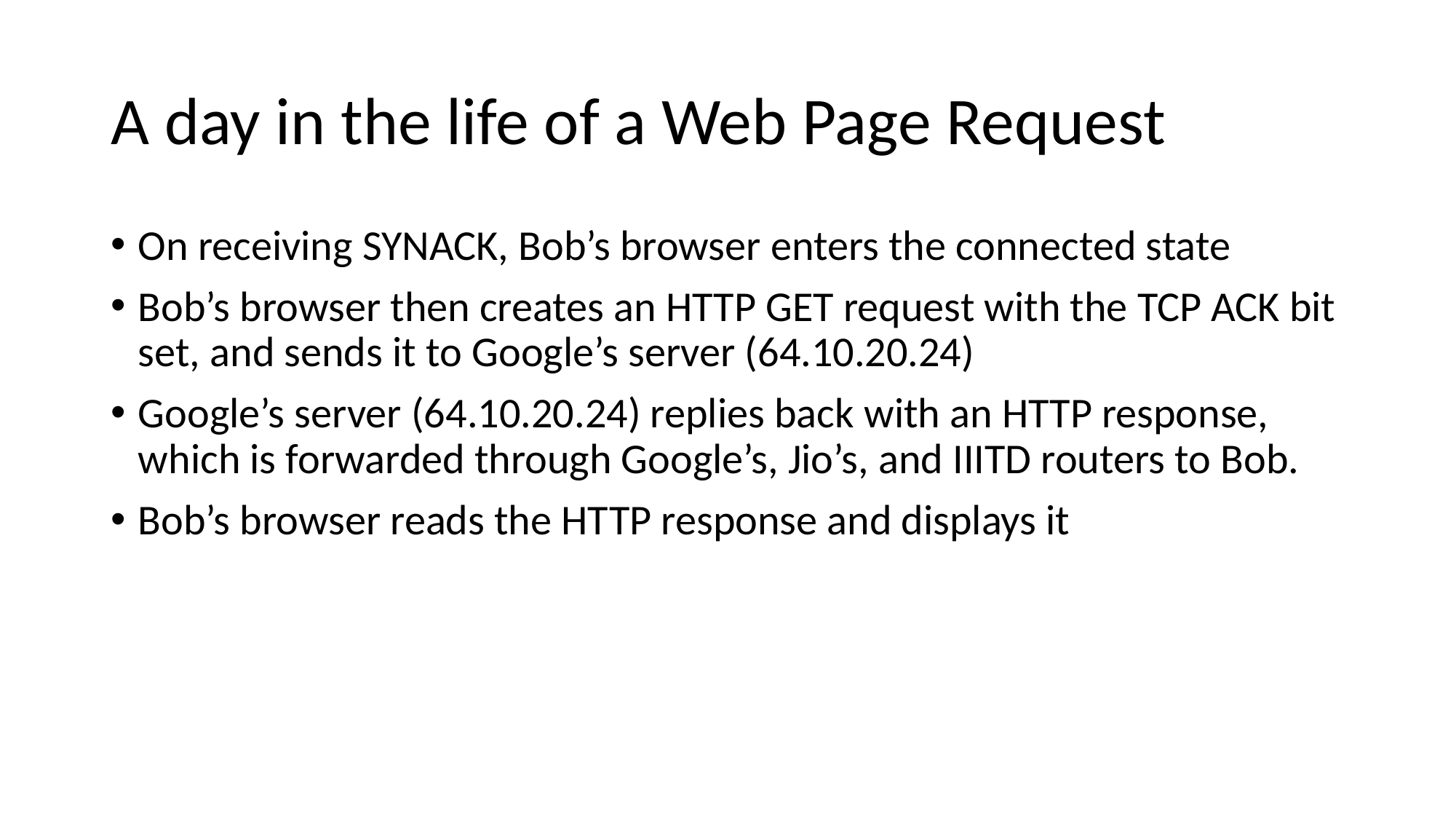

# A day in the life of a Web Page Request
On receiving SYNACK, Bob’s browser enters the connected state
Bob’s browser then creates an HTTP GET request with the TCP ACK bit set, and sends it to Google’s server (64.10.20.24)
Google’s server (64.10.20.24) replies back with an HTTP response, which is forwarded through Google’s, Jio’s, and IIITD routers to Bob.
Bob’s browser reads the HTTP response and displays it